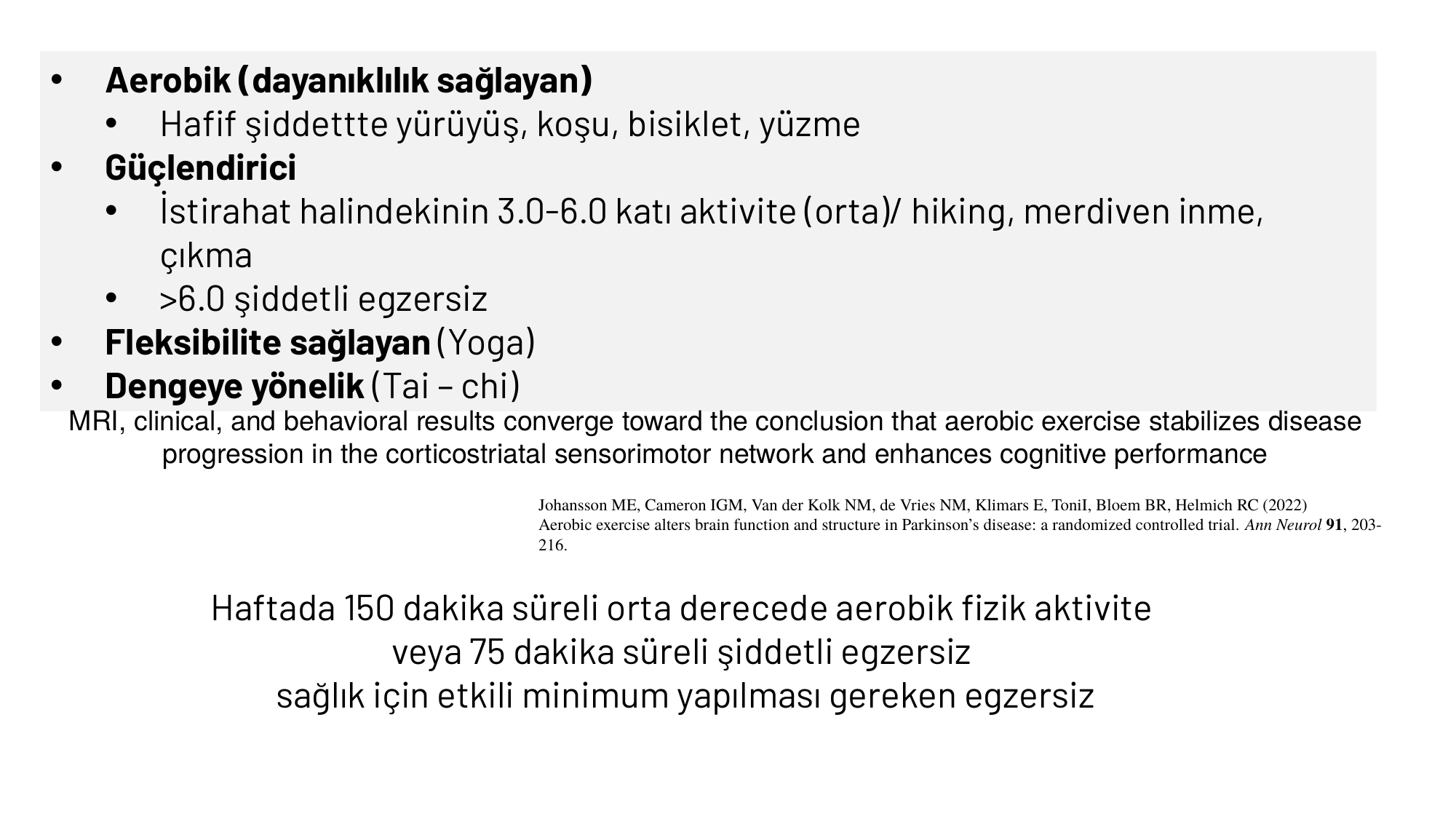

Aerobik (dayanıklılık sağlayan)
Hafif şiddettte yürüyüş, koşu, bisiklet, yüzme
Güçlendirici
İstirahat halindekinin 3.0-6.0 katı aktivite (orta)/ hiking, merdiven inme, çıkma
>6.0 şiddetli egzersiz
Fleksibilite sağlayan (Yoga)
Dengeye yönelik (Tai – chi)
MRI, clinical, and behavioral results converge toward the conclusion that aerobic exercise stabilizes disease progression in the corticostriatal sensorimotor network and enhances cognitive performance
Johansson ME, Cameron IGM, Van der Kolk NM, de Vries NM, Klimars E, ToniI, Bloem BR, Helmich RC (2022)
Aerobic exercise alters brain function and structure in Parkinson’s disease: a randomized controlled trial. Ann Neurol 91, 203-216.
Haftada 150 dakika süreli orta derecede aerobik fizik aktivite
veya 75 dakika süreli şiddetli egzersiz
sağlık için etkili minimum yapılması gereken egzersiz